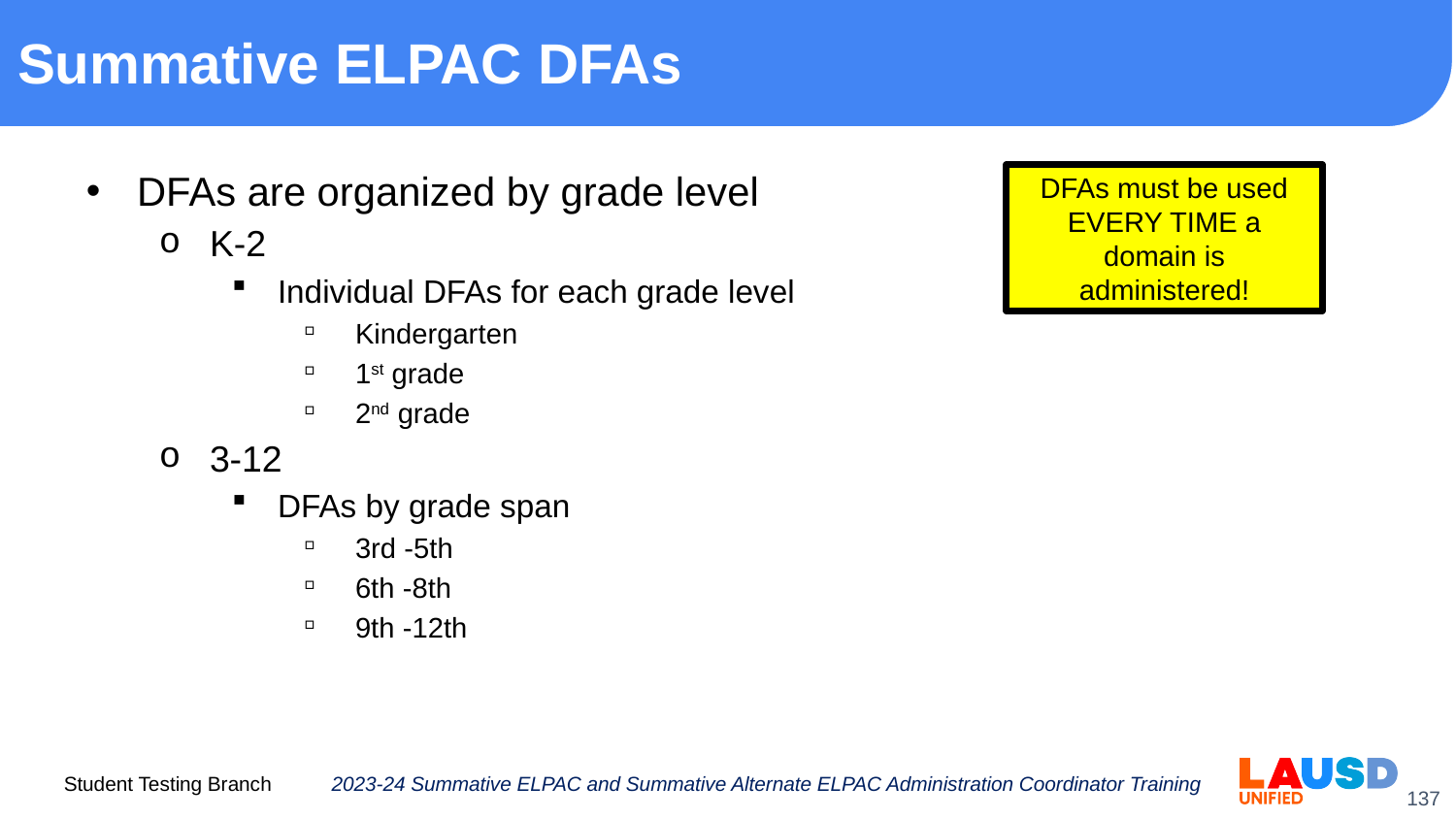

# Summative ELPAC DFAs
DFAs are organized by grade level
K-2
Individual DFAs for each grade level
Kindergarten
1st grade
2nd grade
3-12
DFAs by grade span
3rd -5th
6th -8th
9th -12th

DFAs must be used EVERY TIME a domain is administered!
2023-24 Summative ELPAC and Summative Alternate ELPAC Administration Coordinator Training